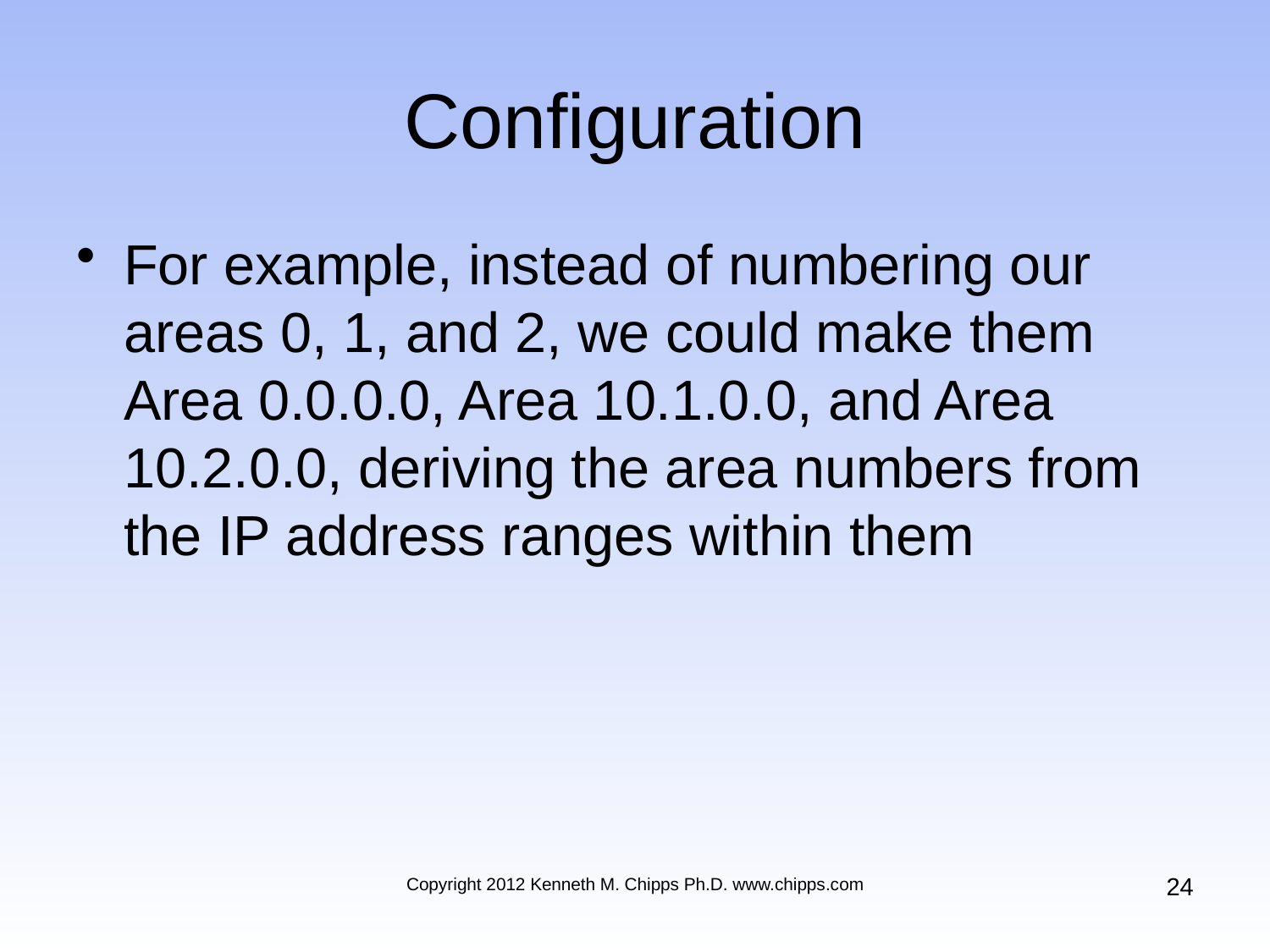

# Configuration
For example, instead of numbering our areas 0, 1, and 2, we could make them Area 0.0.0.0, Area 10.1.0.0, and Area 10.2.0.0, deriving the area numbers from the IP address ranges within them
24
Copyright 2012 Kenneth M. Chipps Ph.D. www.chipps.com